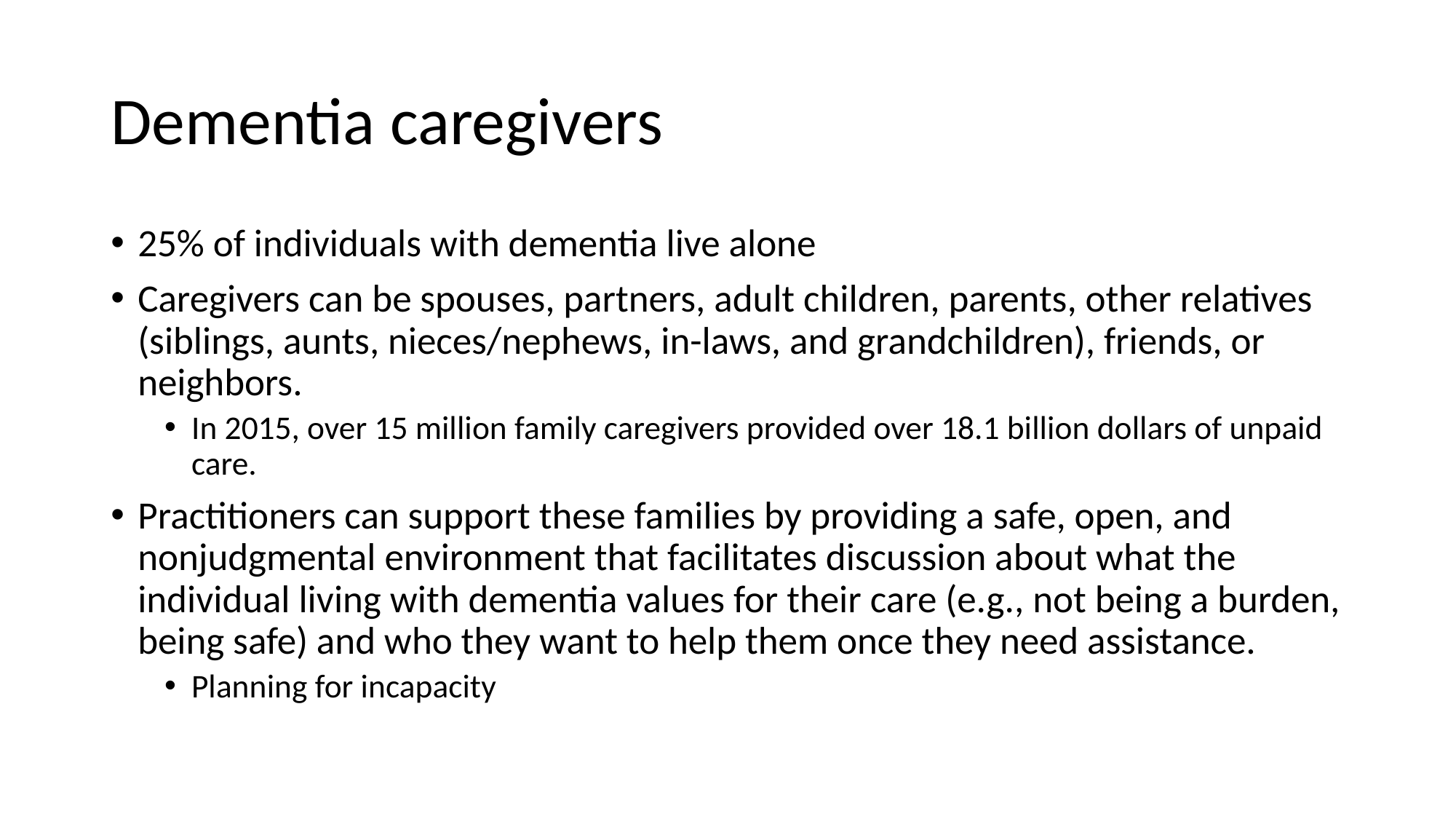

# Dementia caregivers
25% of individuals with dementia live alone
Caregivers can be spouses, partners, adult children, parents, other relatives (siblings, aunts, nieces/nephews, in-laws, and grandchildren), friends, or neighbors.
In 2015, over 15 million family caregivers provided over 18.1 billion dollars of unpaid care.
Practitioners can support these families by providing a safe, open, and nonjudgmental environment that facilitates discussion about what the individual living with dementia values for their care (e.g., not being a burden, being safe) and who they want to help them once they need assistance.
Planning for incapacity